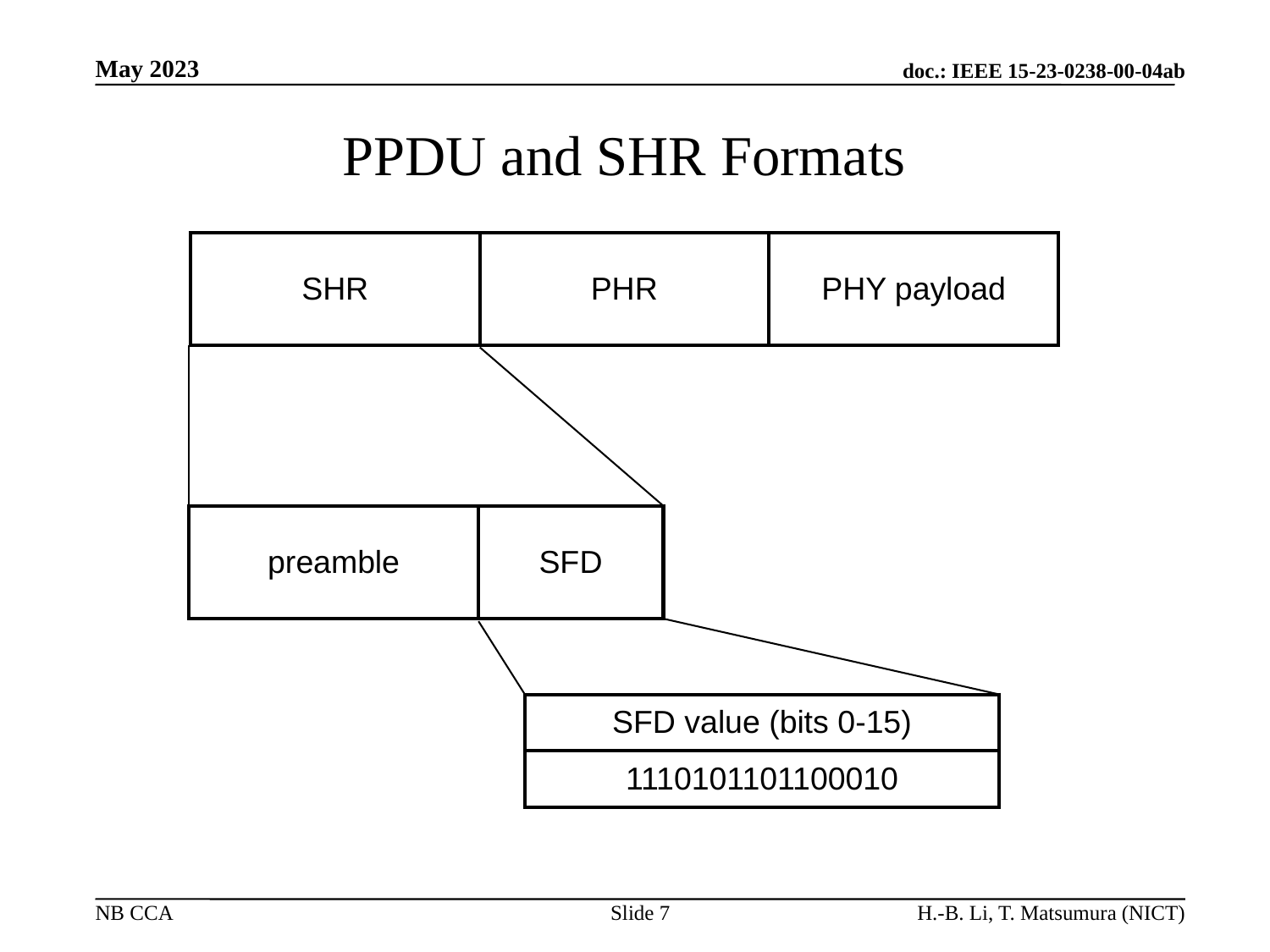

# PPDU and SHR Formats
| SHR | PHR | PHY payload |
| --- | --- | --- |
| preamble | SFD |
| --- | --- |
| SFD value (bits 0-15) |
| --- |
| 1110101101100010 |
Slide 7